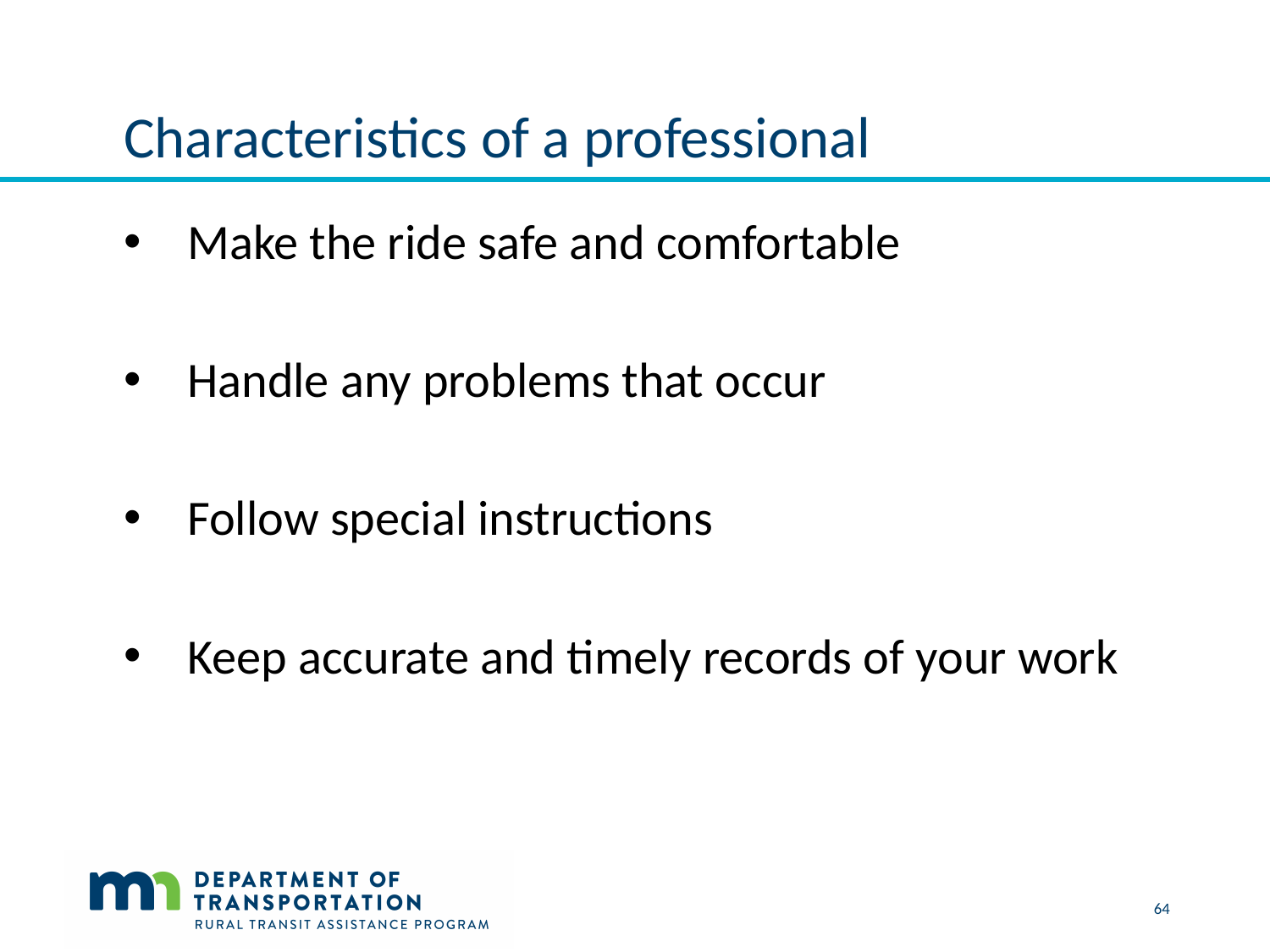

# Characteristics of a professional
Make the ride safe and comfortable

Handle any problems that occur

Follow special instructions

Keep accurate and timely records of your work

  64